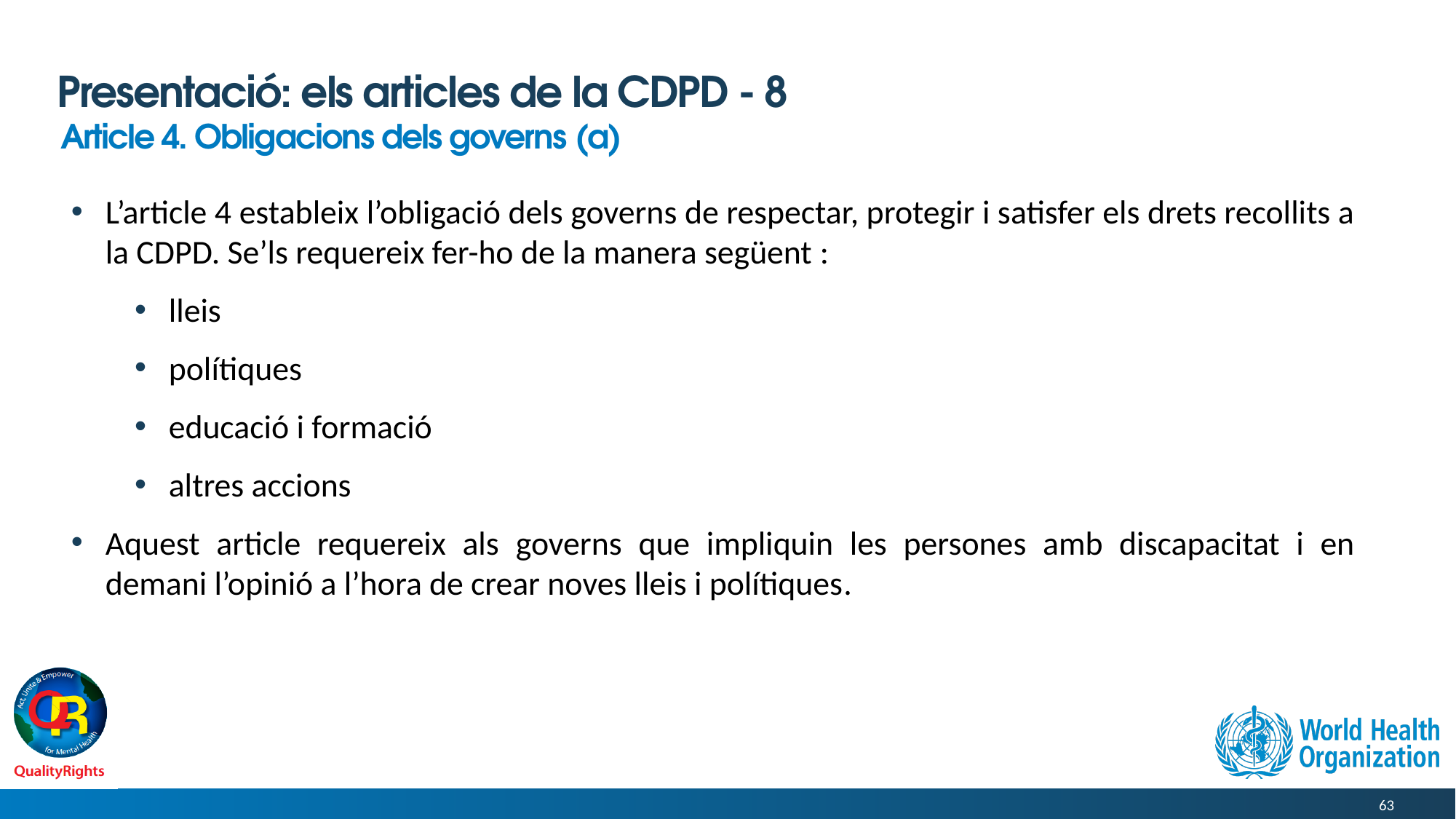

# Presentació: els articles de la CDPD - 8
Article 4. Obligacions dels governs (a)
L’article 4 estableix l’obligació dels governs de respectar, protegir i satisfer els drets recollits a la CDPD. Se’ls requereix fer-ho de la manera següent :
lleis
polítiques
educació i formació
altres accions
Aquest article requereix als governs que impliquin les persones amb discapacitat i en demani l’opinió a l’hora de crear noves lleis i polítiques.